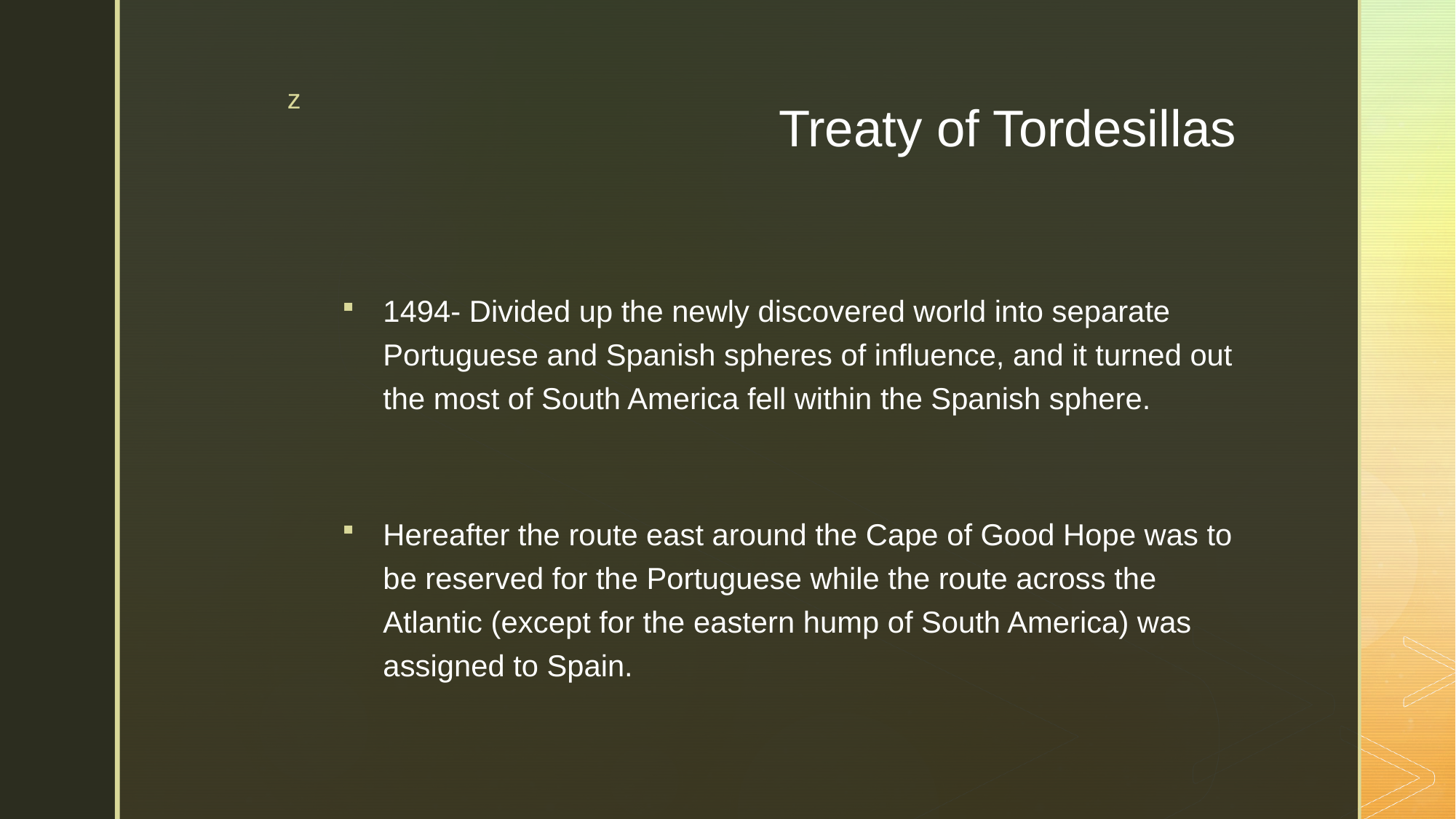

# Treaty of Tordesillas
1494- Divided up the newly discovered world into separate Portuguese and Spanish spheres of influence, and it turned out the most of South America fell within the Spanish sphere.

Hereafter the route east around the Cape of Good Hope was to be reserved for the Portuguese while the route across the Atlantic (except for the eastern hump of South America) was assigned to Spain.